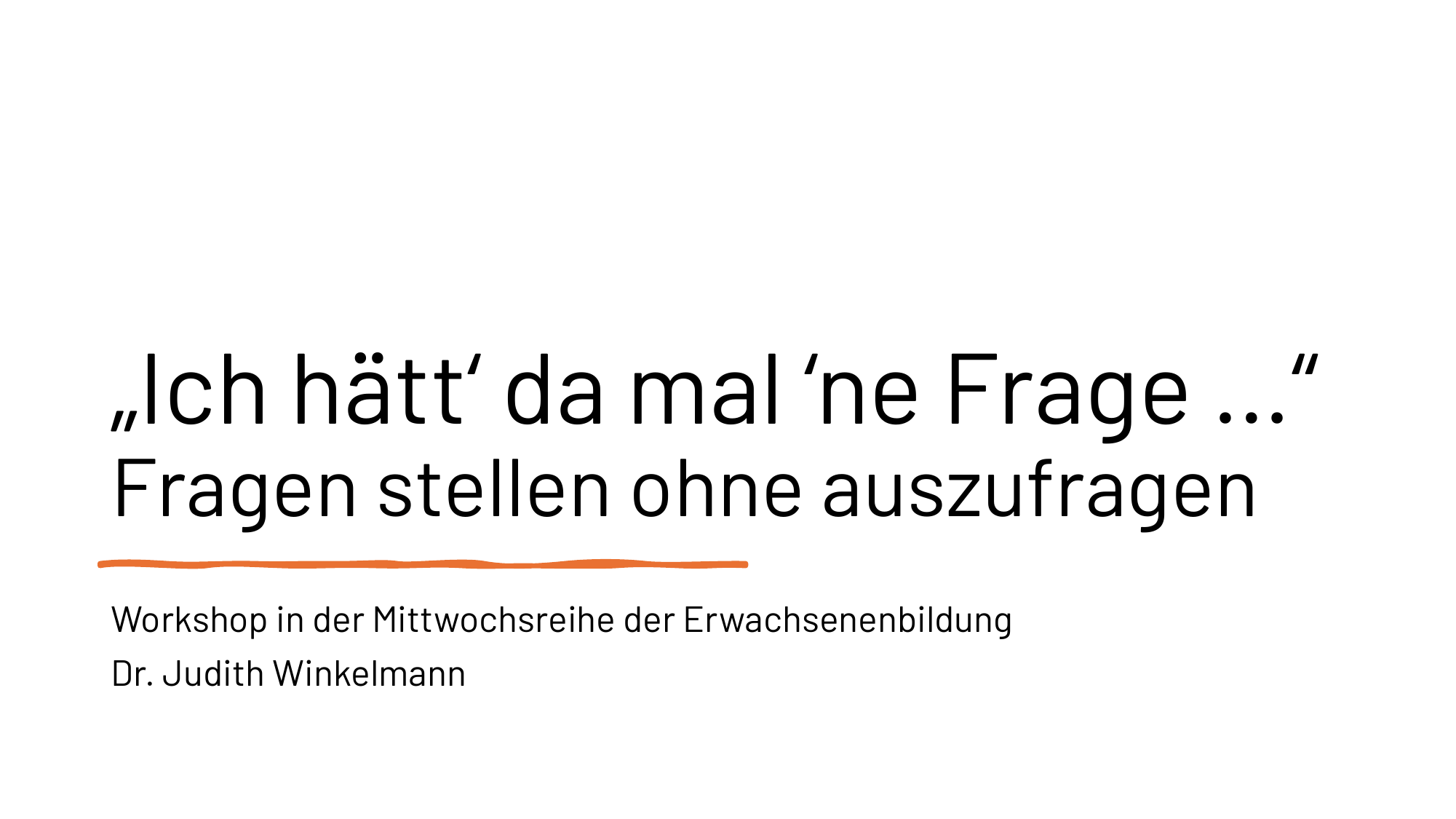

# „Ich hätt‘ da mal ‘ne Frage …“ Fragen stellen ohne auszufragen

Workshop in der Mittwochsreihe der Erwachsenenbildung
Dr. Judith Winkelmann